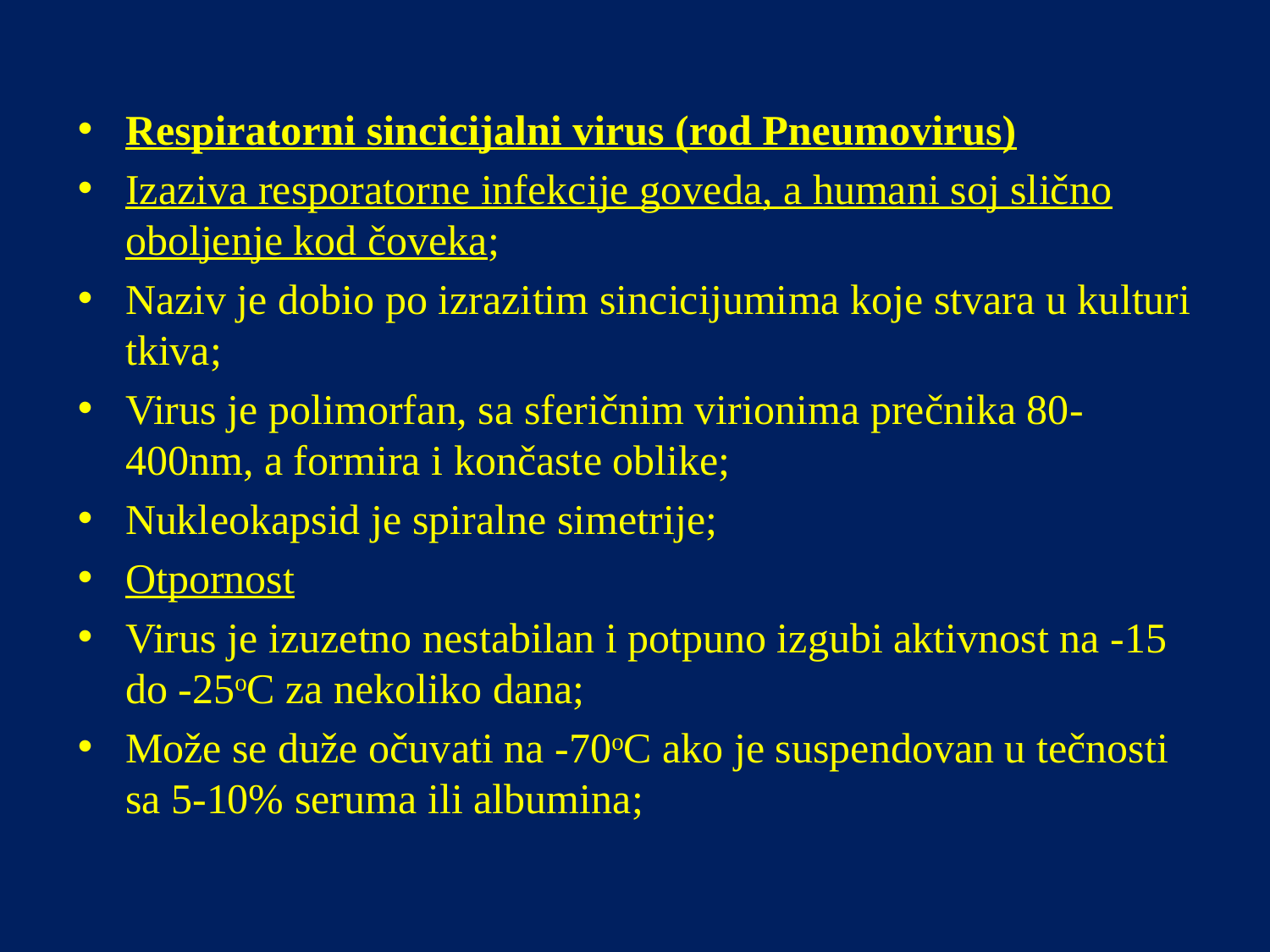

Respiratorni sincicijalni virus (rod Pneumovirus)
Izaziva resporatorne infekcije goveda, a humani soj slično oboljenje kod čoveka;
Naziv je dobio po izrazitim sincicijumima koje stvara u kulturi tkiva;
Virus je polimorfan, sa sferičnim virionima prečnika 80-400nm, a formira i končaste oblike;
Nukleokapsid je spiralne simetrije;
Otpornost
Virus je izuzetno nestabilan i potpuno izgubi aktivnost na -15 do -25oC za nekoliko dana;
Može se duže očuvati na -70oC ako je suspendovan u tečnosti sa 5-10% seruma ili albumina;